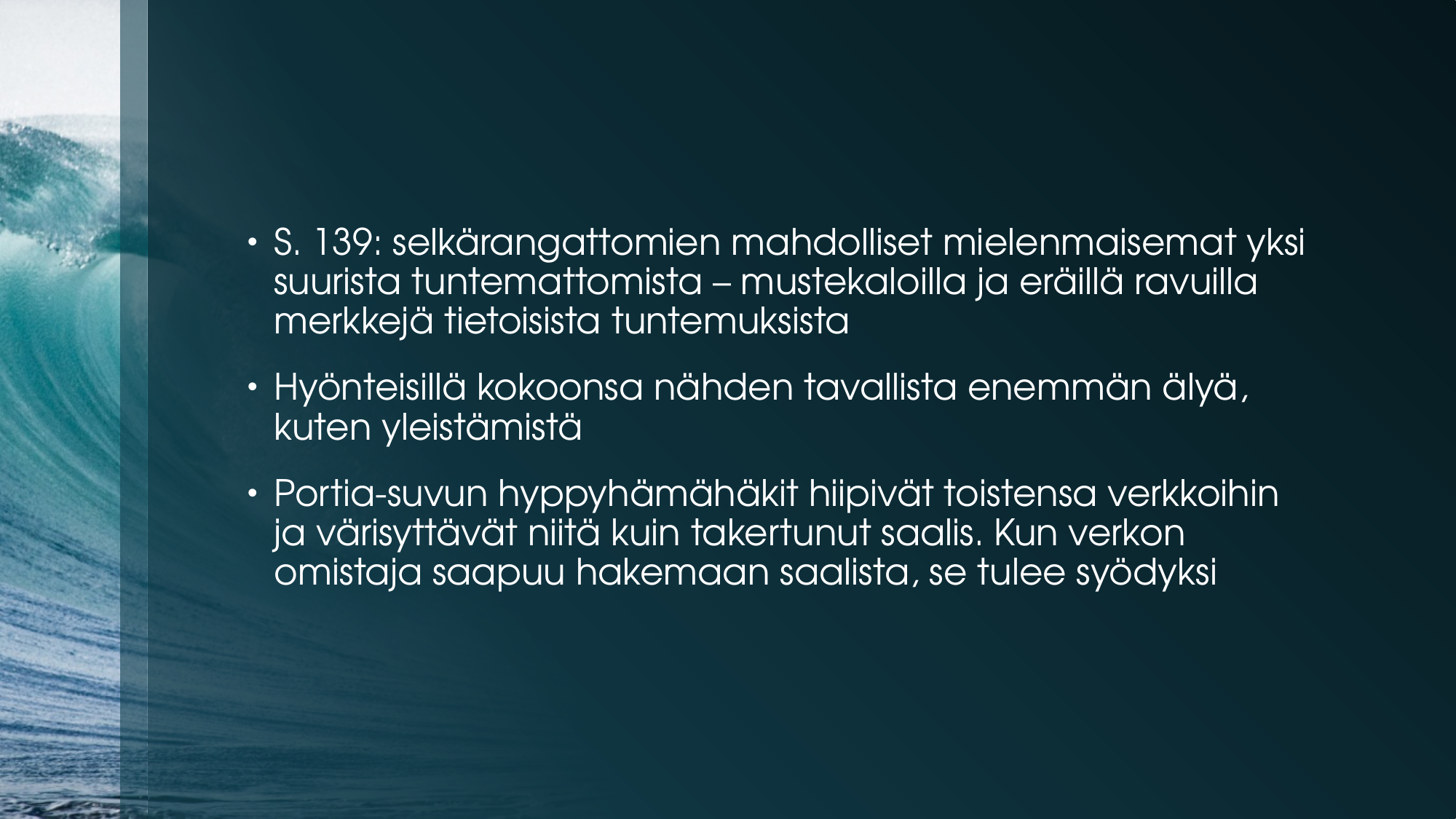

#
S. 139: selkärangattomien mahdolliset mielenmaisemat yksi suurista tuntemattomista – mustekaloilla ja eräillä ravuilla merkkejä tietoisista tuntemuksista
Hyönteisillä kokoonsa nähden tavallista enemmän älyä, kuten yleistämistä
Portia-suvun hyppyhämähäkit hiipivät toistensa verkkoihin ja värisyttävät niitä kuin takertunut saalis. Kun verkon omistaja saapuu hakemaan saalista, se tulee syödyksi